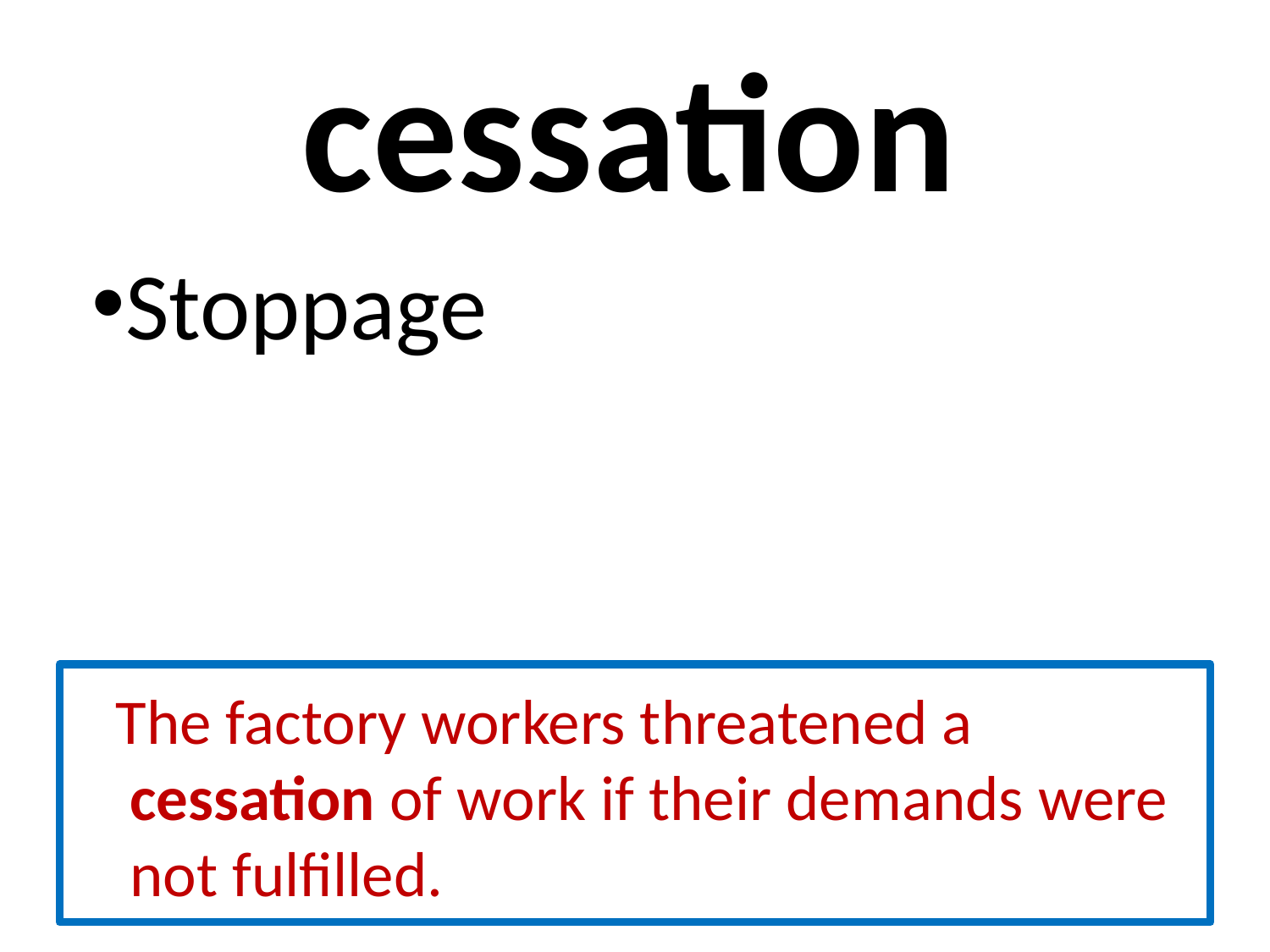

# cessation
Stoppage

   The factory workers threatened a cessation of work if their demands were not fulfilled.